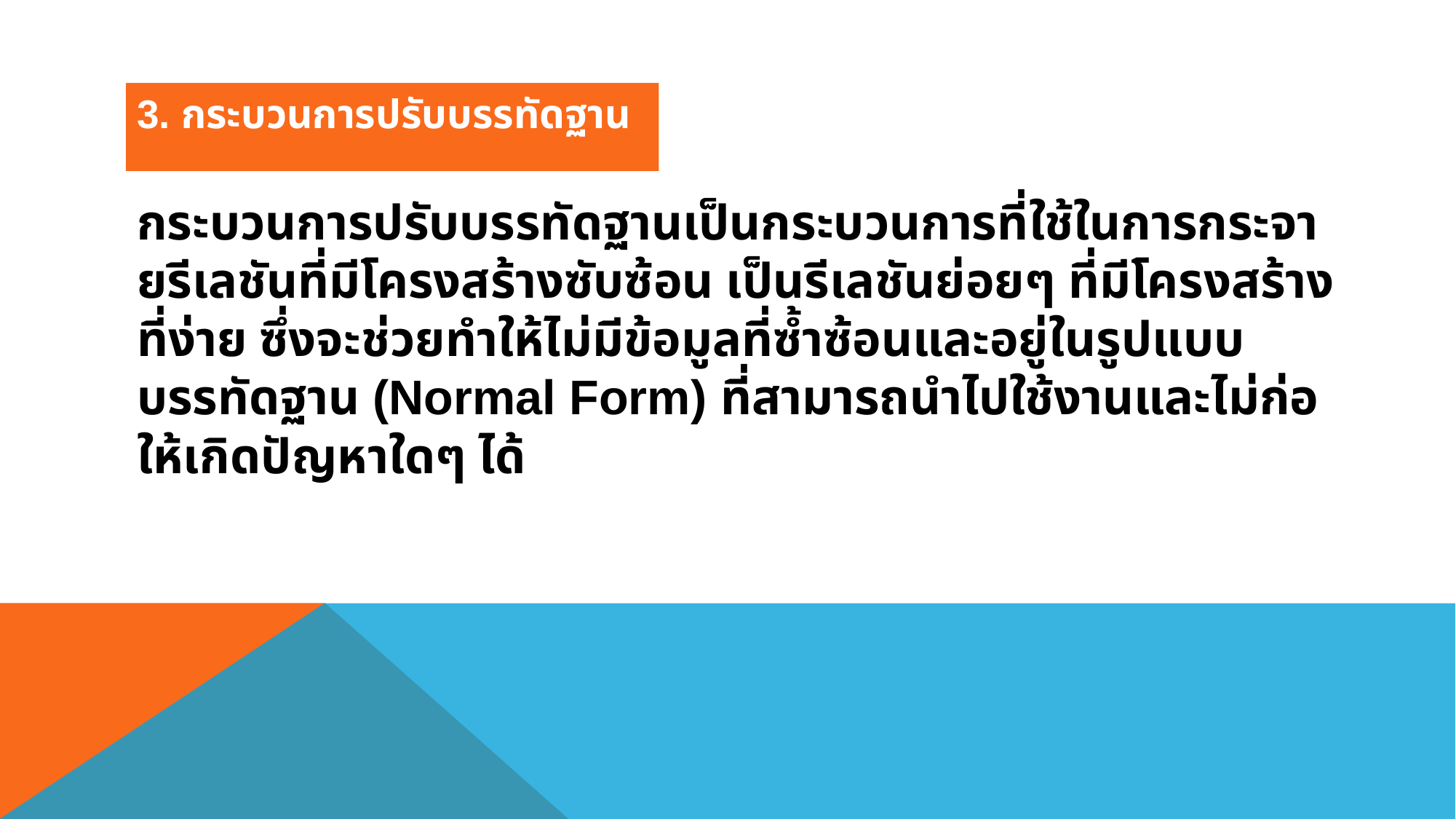

3. กระบวนการปรับบรรทัดฐาน
กระบวนการปรับบรรทัดฐานเป็นกระบวนการที่ใช้ในการกระจายรีเลชันที่มีโครงสร้างซับซ้อน เป็นรีเลชันย่อยๆ ที่มีโครงสร้างที่ง่าย ซึ่งจะช่วยทําให้ไม่มีข้อมูลที่ซ้ําซ้อนและอยู่ในรูปแบบบรรทัดฐาน (Normal Form) ที่สามารถนําไปใช้งานและไม่ก่อให้เกิดปัญหาใดๆ ได้